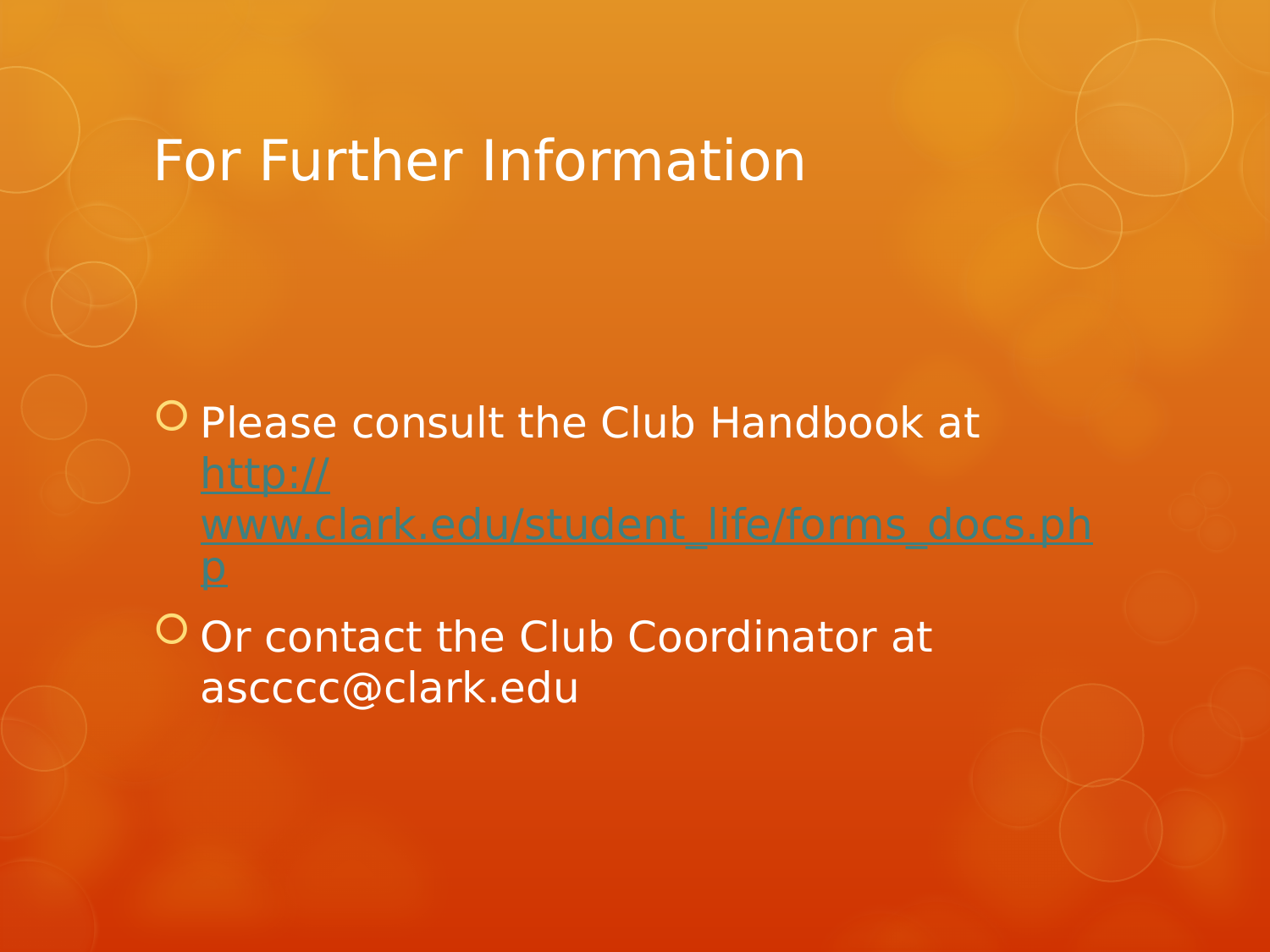

# For Further Information
Please consult the Club Handbook at http://www.clark.edu/student_life/forms_docs.php
Or contact the Club Coordinator at ascccc@clark.edu